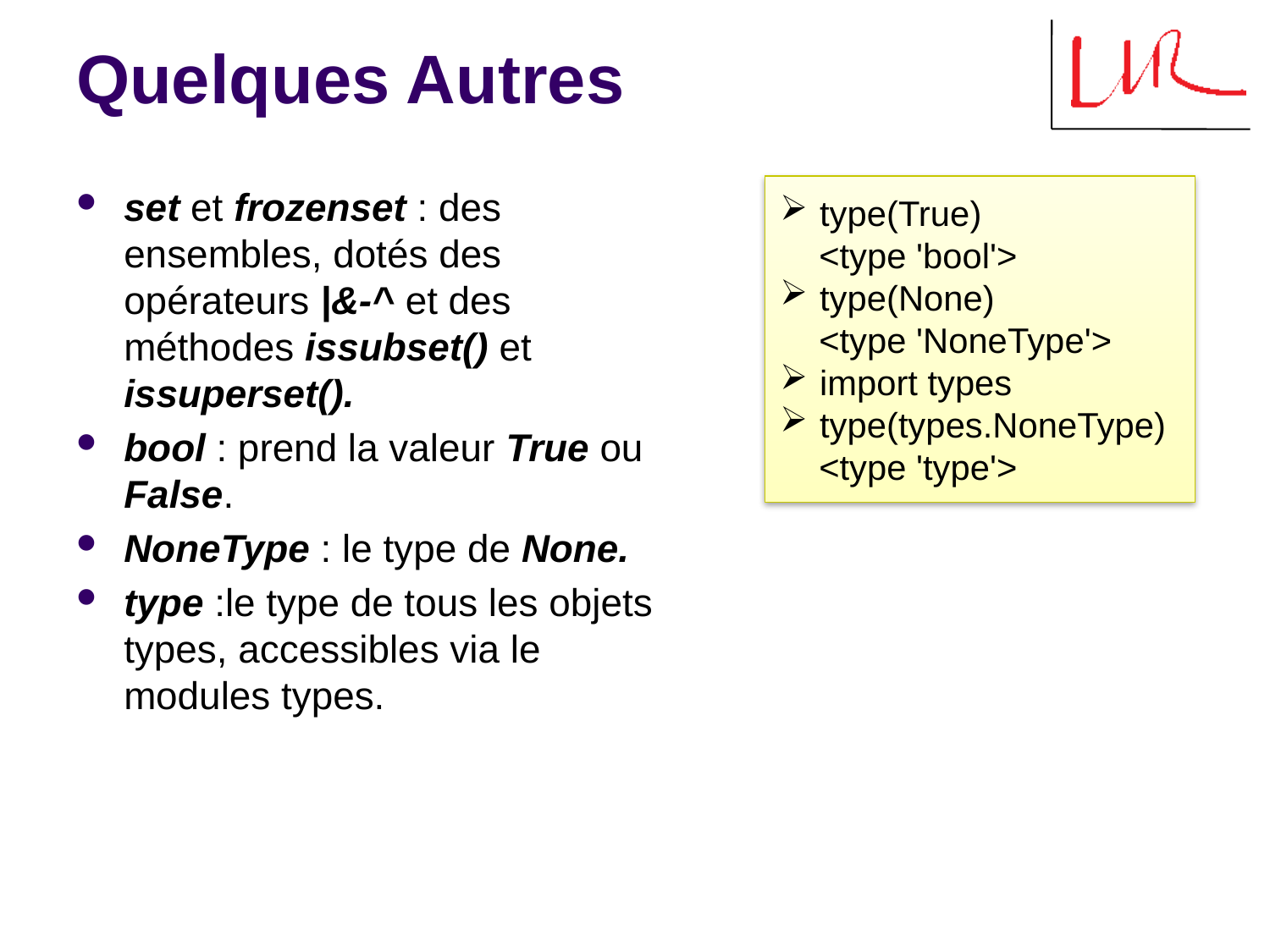

# Quelques Autres
set et frozenset : des ensembles, dotés des opérateurs |&-^ et des méthodes issubset() et issuperset().
bool : prend la valeur True ou False.
NoneType : le type de None.
type :le type de tous les objets types, accessibles via le modules types.

 type(True)
    <type 'bool'>
 type(None)
    <type 'NoneType'>
 import types
 type(types.NoneType)
    <type 'type'>